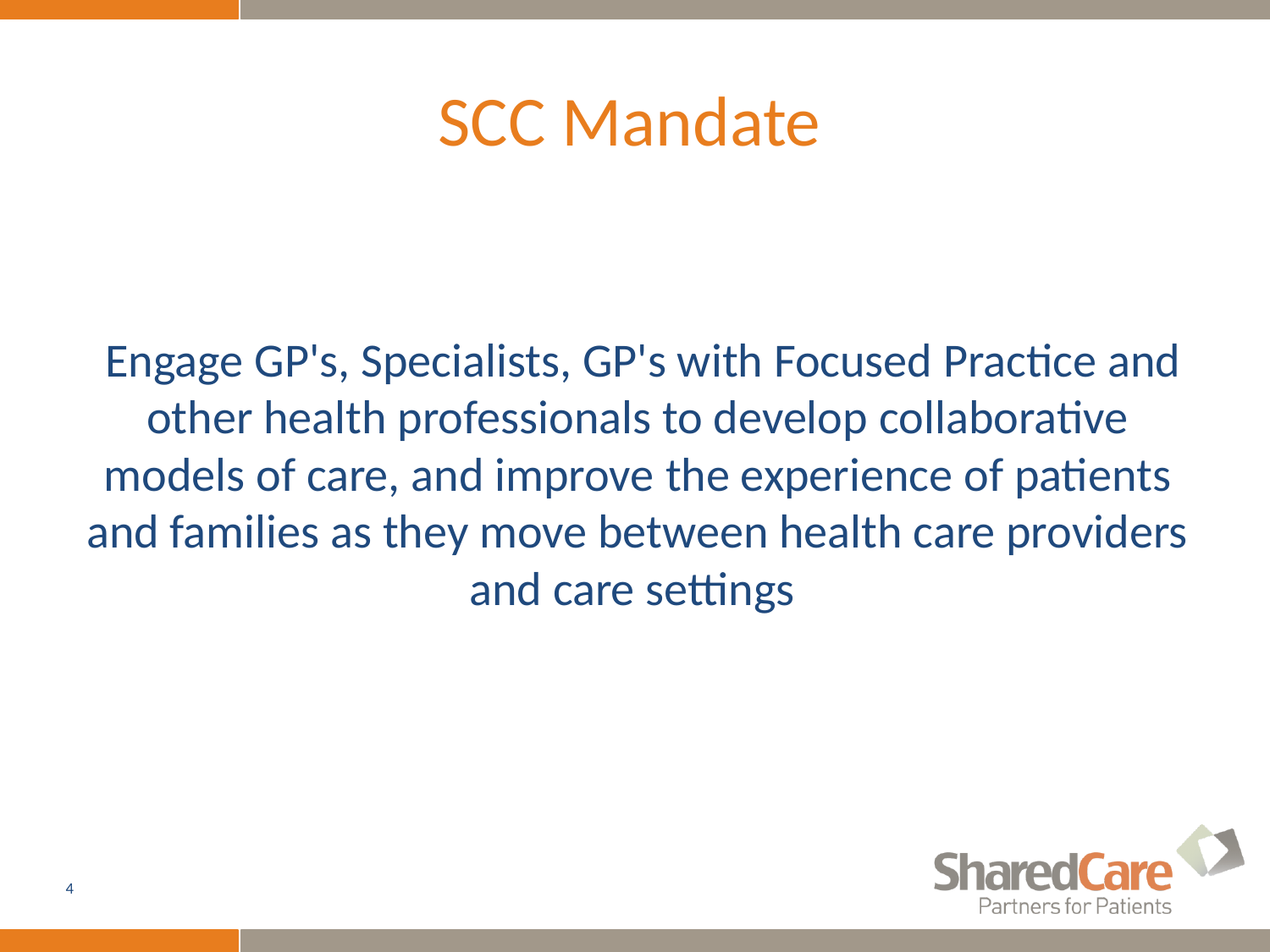

# SCC Mandate
 Engage GP's, Specialists, GP's with Focused Practice and other health professionals to develop collaborative models of care, and improve the experience of patients and families as they move between health care providers and care settings
4